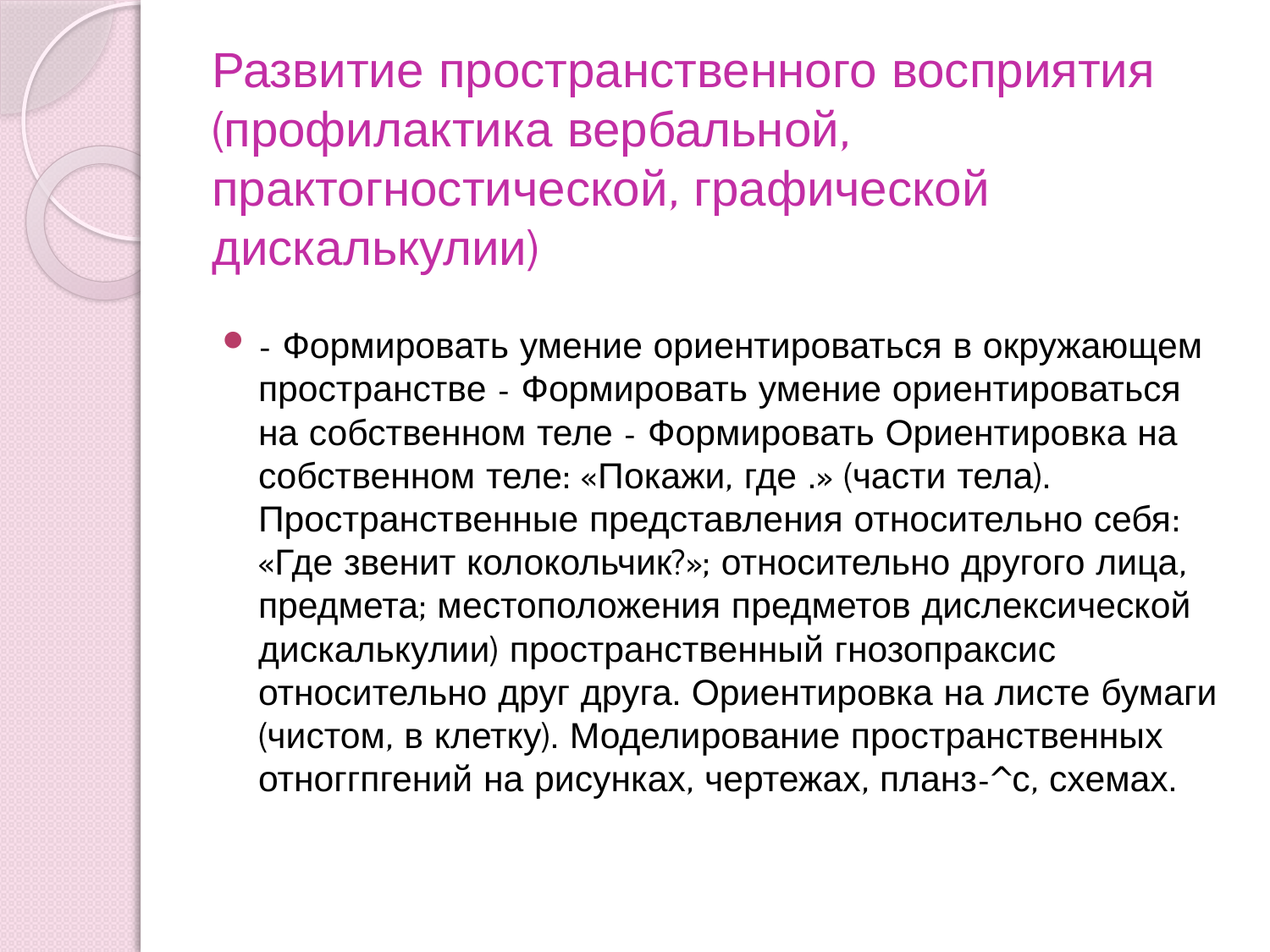

# Развитие пространственного восприятия (профилактика вербальной, практогностической, графической дискалькулии)
- Формировать умение ориентироваться в окружающем пространстве - Формировать умение ориентироваться на собственном теле - Формировать Ориентировка на собственном теле: «Покажи, где .» (части тела). Пространственные представления относительно себя: «Где звенит колокольчик?»; относительно другого лица, предмета; местоположения предметов дислексической дискалькулии) пространственный гнозопраксис относительно друг друга. Ориентировка на листе бумаги (чистом, в клетку). Моделирование пространственных отноггпгений на рисунках, чертежах, планз-^с, схемах.